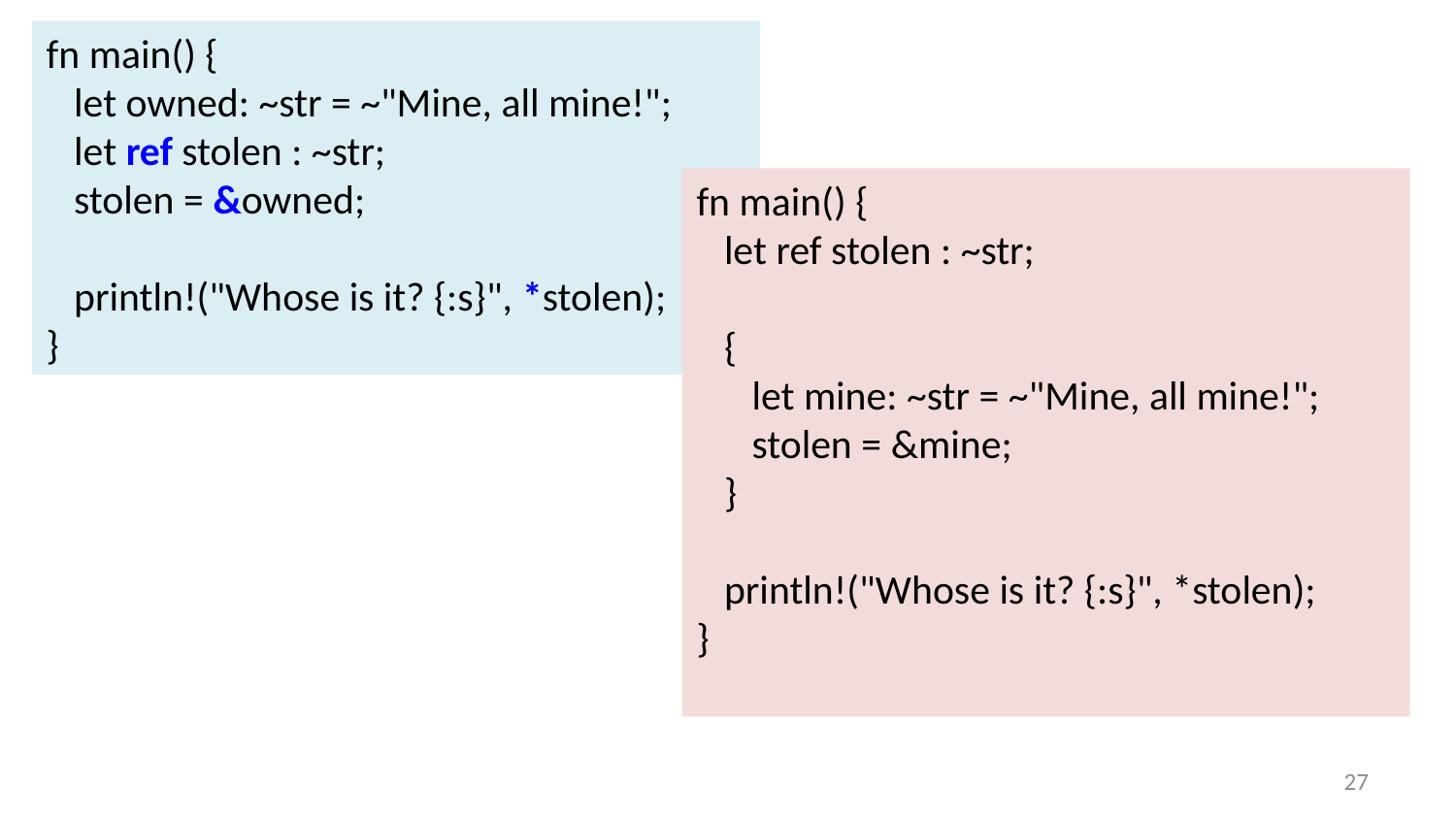

fn main() {
   let owned: ~str = ~"Mine, all mine!";
   let ref stolen : ~str;
   stolen = &owned;

   println!("Whose is it? {:s}", *stolen);
}
fn main() {
   let ref stolen : ~str;

   {
      let mine: ~str = ~"Mine, all mine!";
      stolen = &mine;
   }

   println!("Whose is it? {:s}", *stolen);
}

27